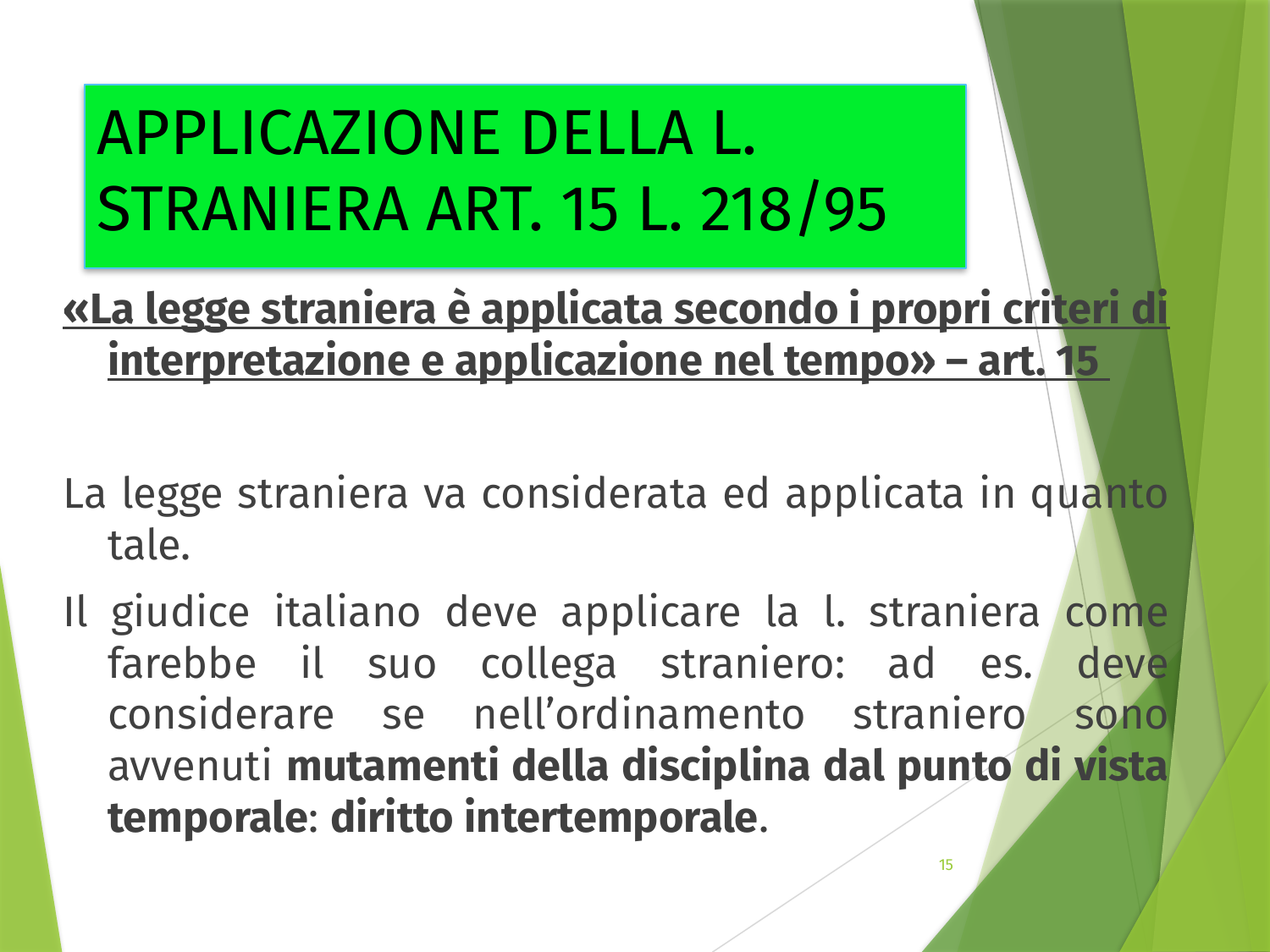

# APPLICAZIONE DELLA L. STRANIERA ART. 15 L. 218/95
«La legge straniera è applicata secondo i propri criteri di interpretazione e applicazione nel tempo» – art. 15

La legge straniera va considerata ed applicata in quanto tale.
Il giudice italiano deve applicare la l. straniera come farebbe il suo collega straniero: ad es. deve considerare se nell’ordinamento straniero sono avvenuti mutamenti della disciplina dal punto di vista temporale: diritto intertemporale.
15